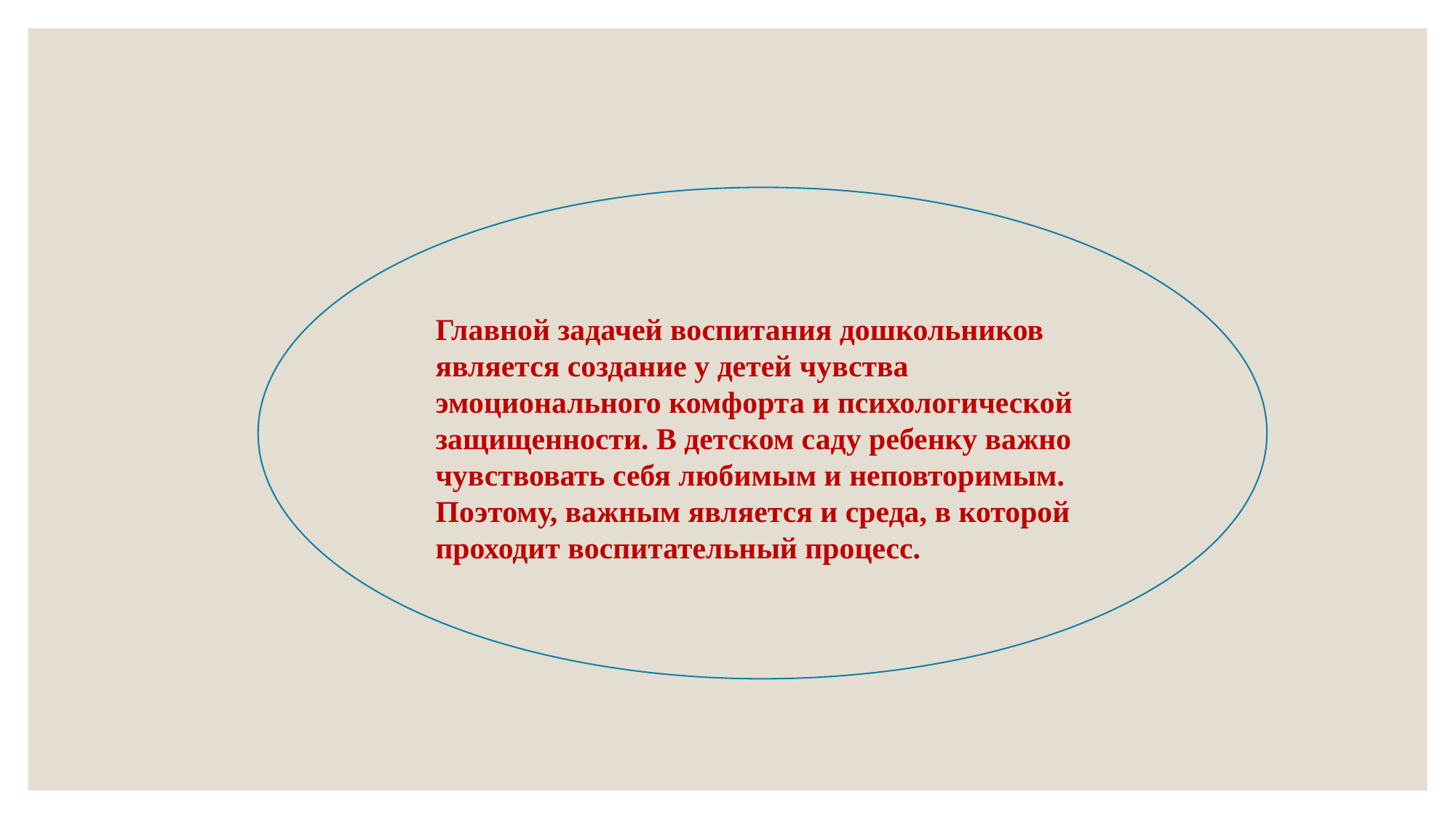

Главной задачей воспитания дошкольников является создание у детей чувства эмоционального комфорта и психологической защищенности. В детском саду ребенку важно чувствовать себя любимым и неповторимым. Поэтому, важным является и среда, в которой проходит воспитательный процесс.